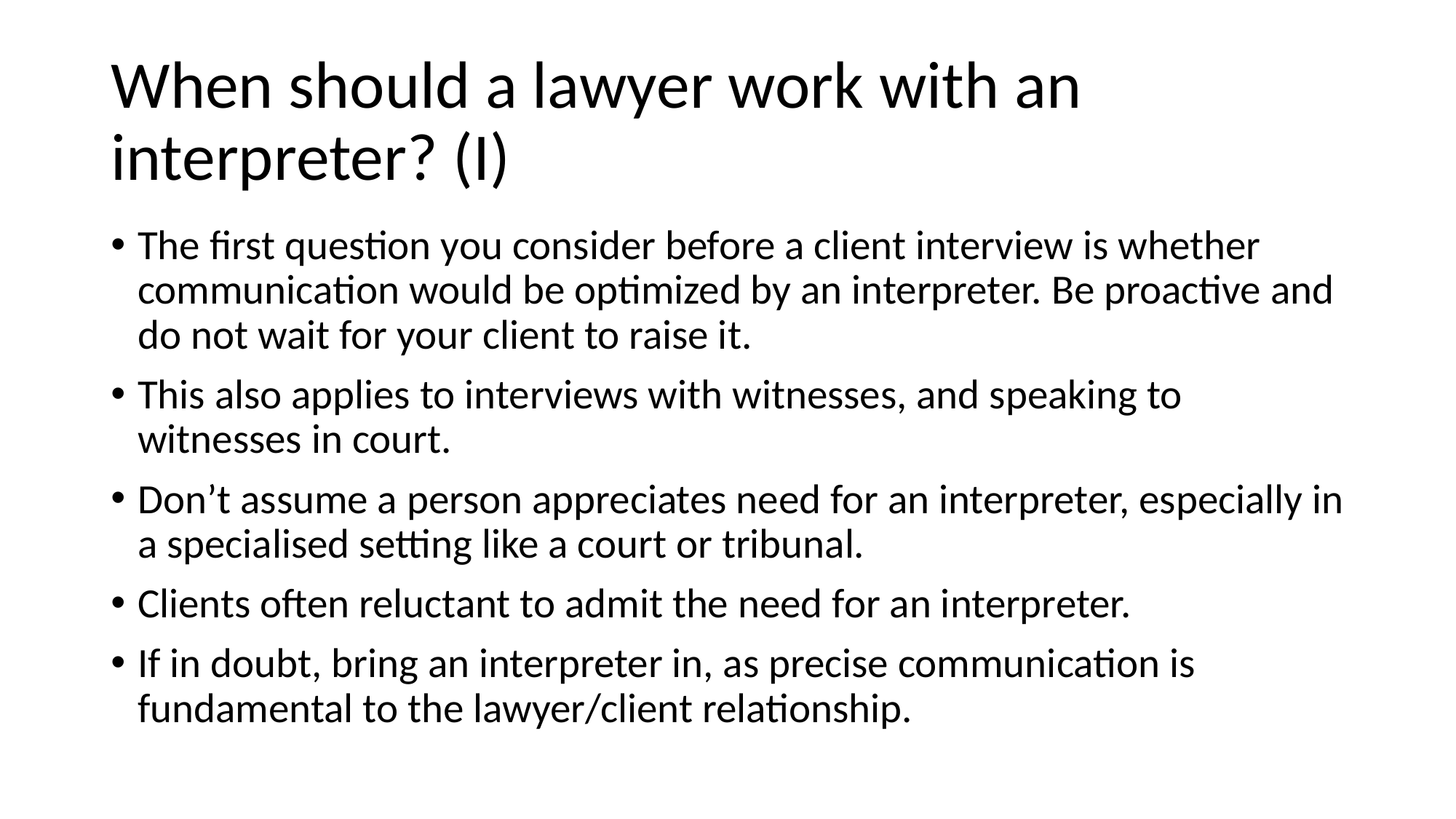

# When should a lawyer work with an interpreter? (I)
The first question you consider before a client interview is whether communication would be optimized by an interpreter. Be proactive and do not wait for your client to raise it.
This also applies to interviews with witnesses, and speaking to witnesses in court.
Don’t assume a person appreciates need for an interpreter, especially in a specialised setting like a court or tribunal.
Clients often reluctant to admit the need for an interpreter.
If in doubt, bring an interpreter in, as precise communication is fundamental to the lawyer/client relationship.